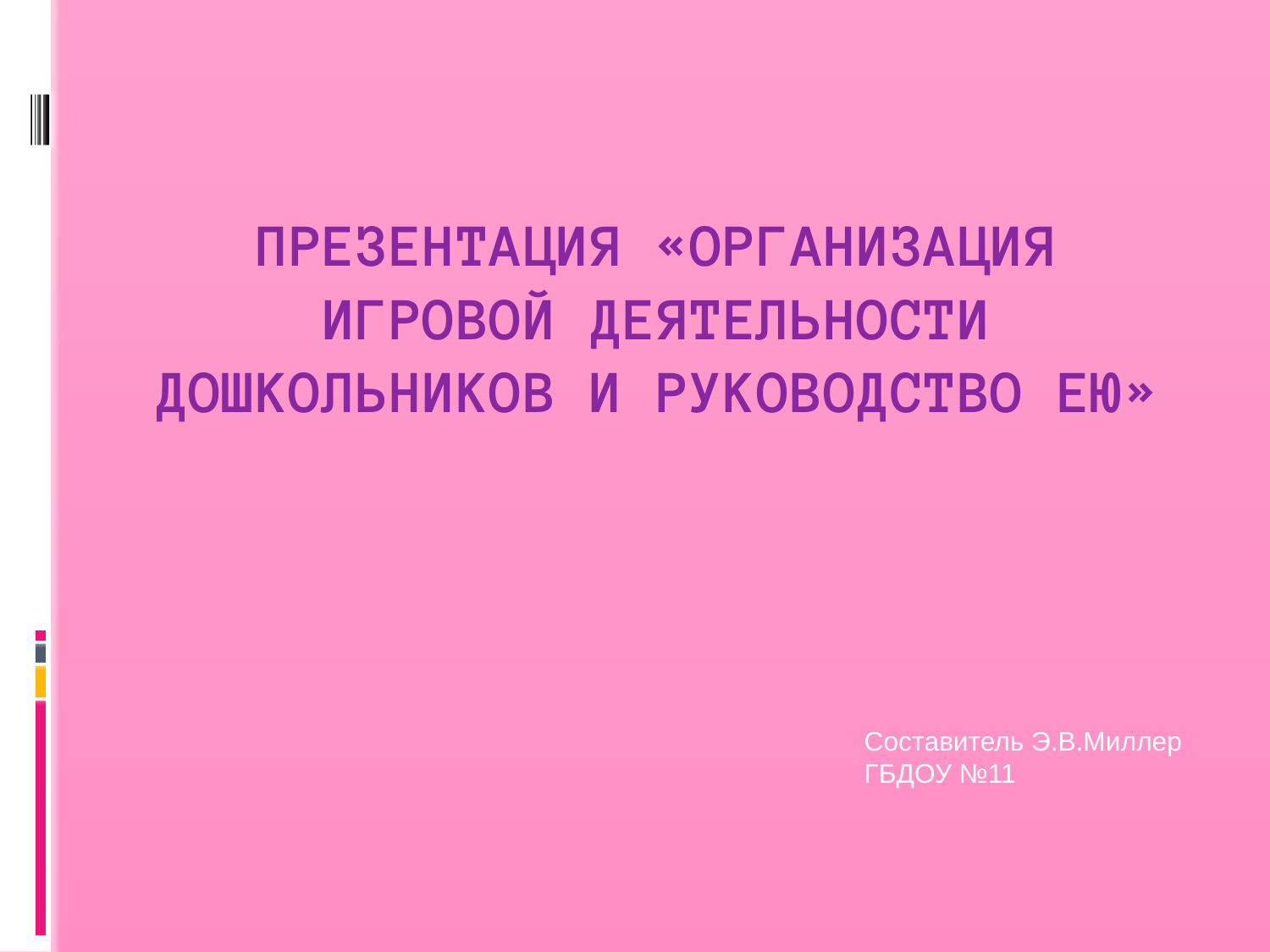

# Презентация «Организация игровой деятельности дошкольников и руководство ею»

                                                                                                Составитель Э.В.Миллер
                                                                                                ГБДОУ №11